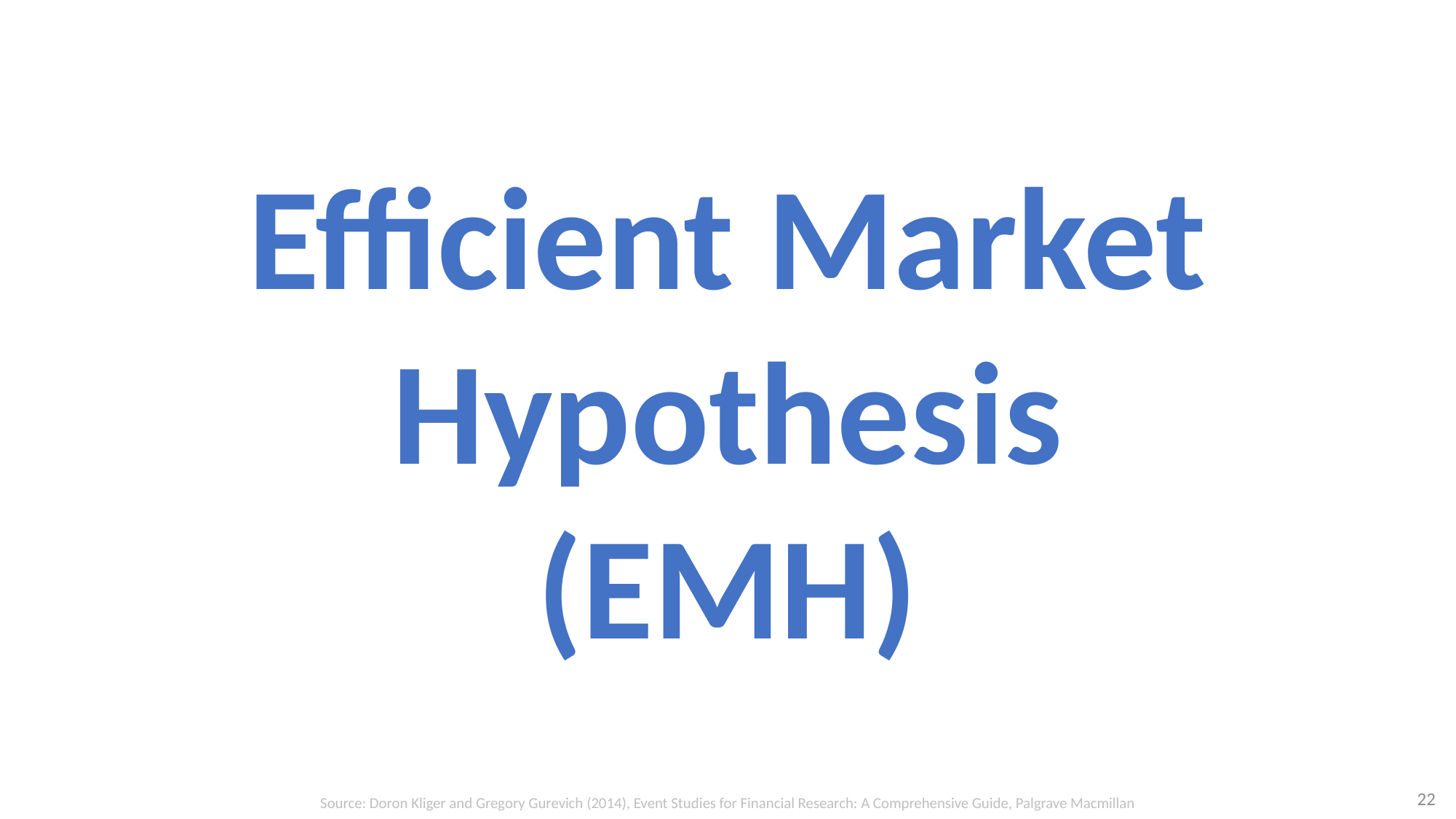

# Efficient Market Hypothesis (EMH)
22
Source: Doron Kliger and Gregory Gurevich (2014), Event Studies for Financial Research: A Comprehensive Guide, Palgrave Macmillan